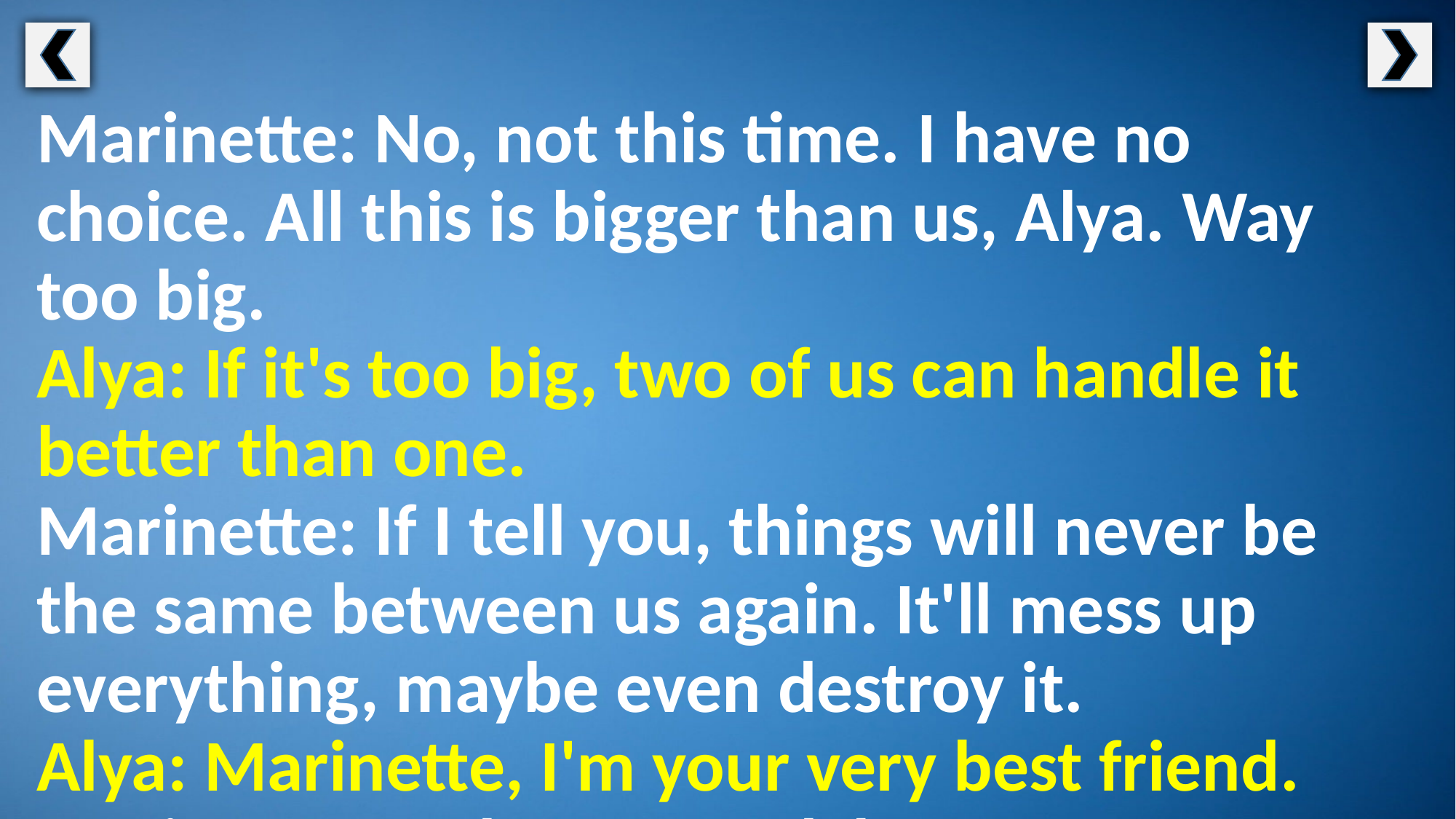

Marinette: No, not this time. I have no choice. All this is bigger than us, Alya. Way too big.
Alya: If it's too big, two of us can handle it better than one.
Marinette: If I tell you, things will never be the same between us again. It'll mess up everything, maybe even destroy it.
Alya: Marinette, I'm your very best friend.
Marinette: And I… I'm Ladybug.